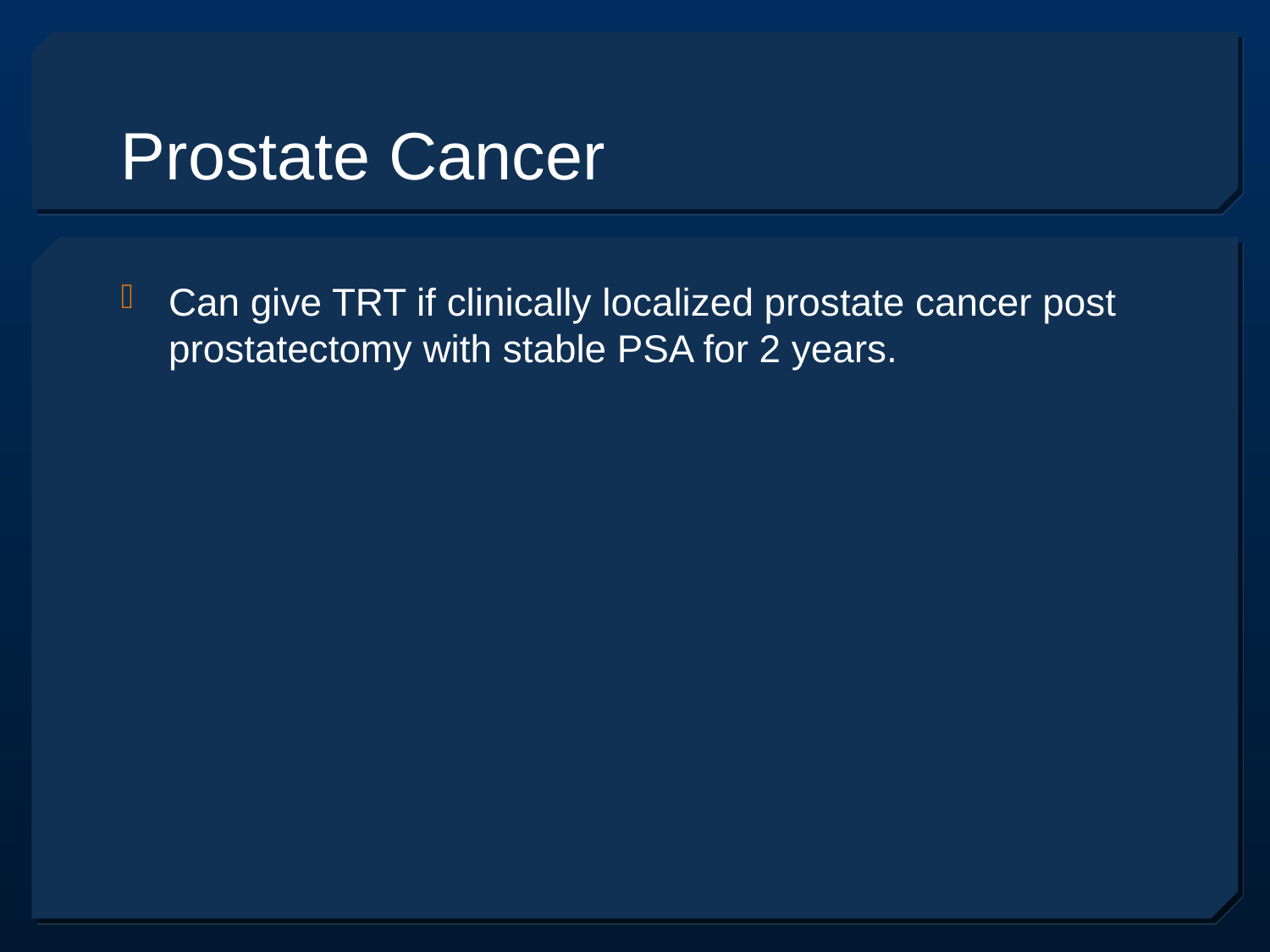

# Prostate Cancer
Can give TRT if clinically localized prostate cancer post prostatectomy with stable PSA for 2 years.